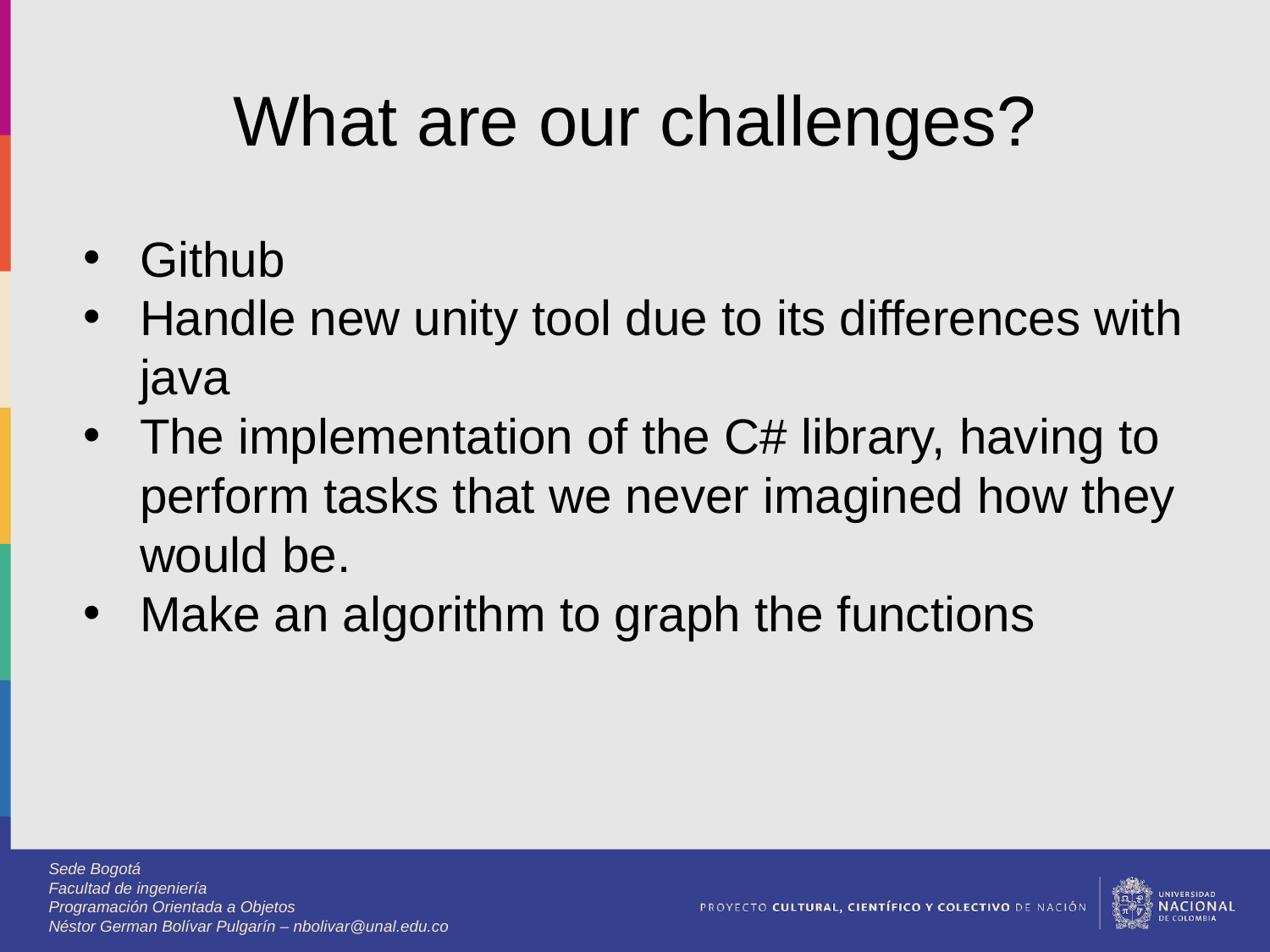

# What are our challenges?
Github
Handle new unity tool due to its differences with java
The implementation of the C# library, having to perform tasks that we never imagined how they would be.
Make an algorithm to graph the functions

Sede Bogotá
Facultad de ingeniería
Programación Orientada a Objetos
Néstor German Bolívar Pulgarín – nbolivar@unal.edu.co